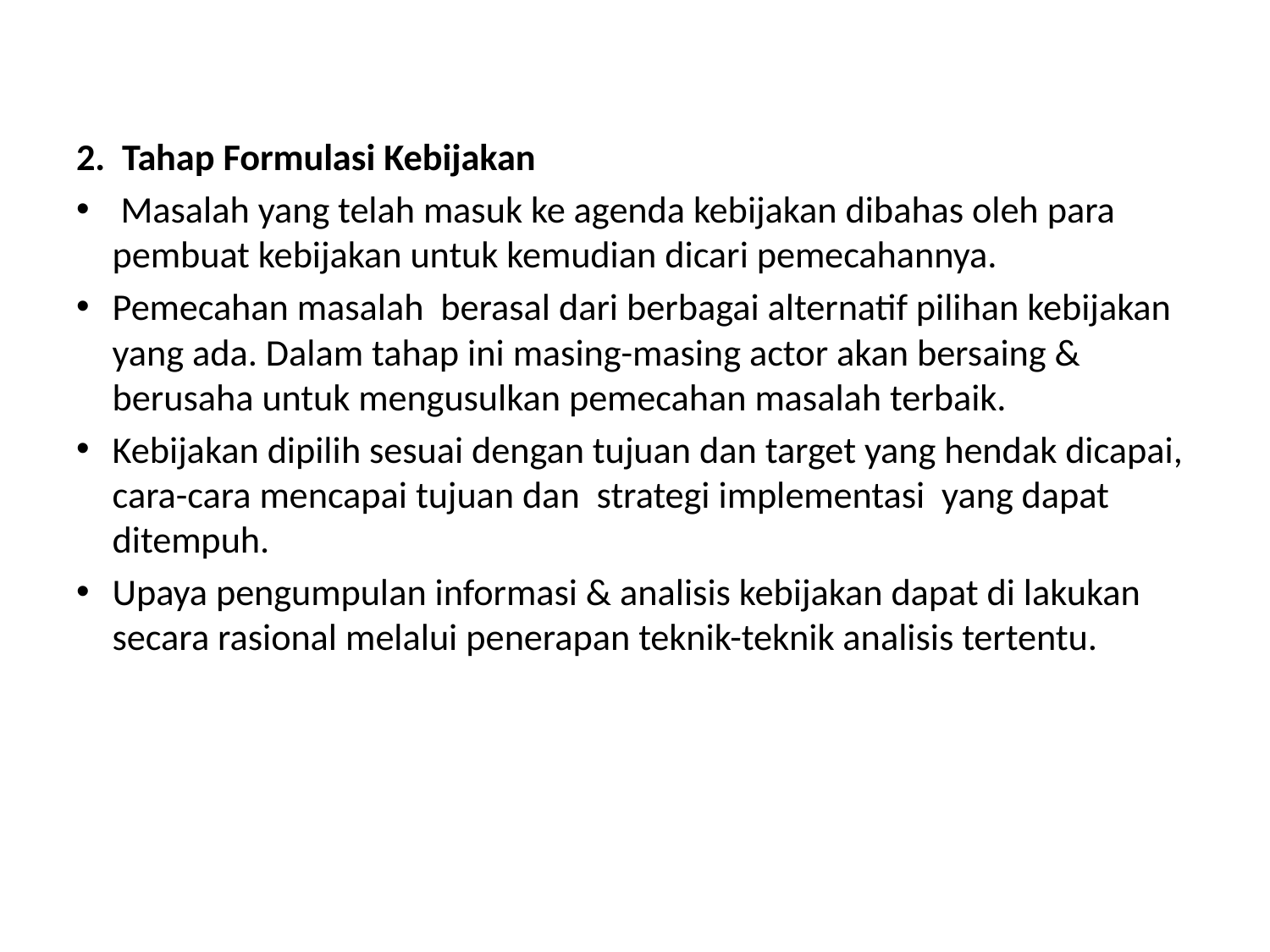

#
2.  Tahap Formulasi Kebijakan
 Masalah yang telah masuk ke agenda kebijakan dibahas oleh para pembuat kebijakan untuk kemudian dicari pemecahannya.
Pemecahan masalah  berasal dari berbagai alternatif pilihan kebijakan yang ada. Dalam tahap ini masing-masing actor akan bersaing & berusaha untuk mengusulkan pemecahan masalah terbaik.
Kebijakan dipilih sesuai dengan tujuan dan target yang hendak dicapai, cara-cara mencapai tujuan dan  strategi implementasi  yang dapat ditempuh.
Upaya pengumpulan informasi & analisis kebijakan dapat di lakukan secara rasional melalui penerapan teknik-teknik analisis tertentu.